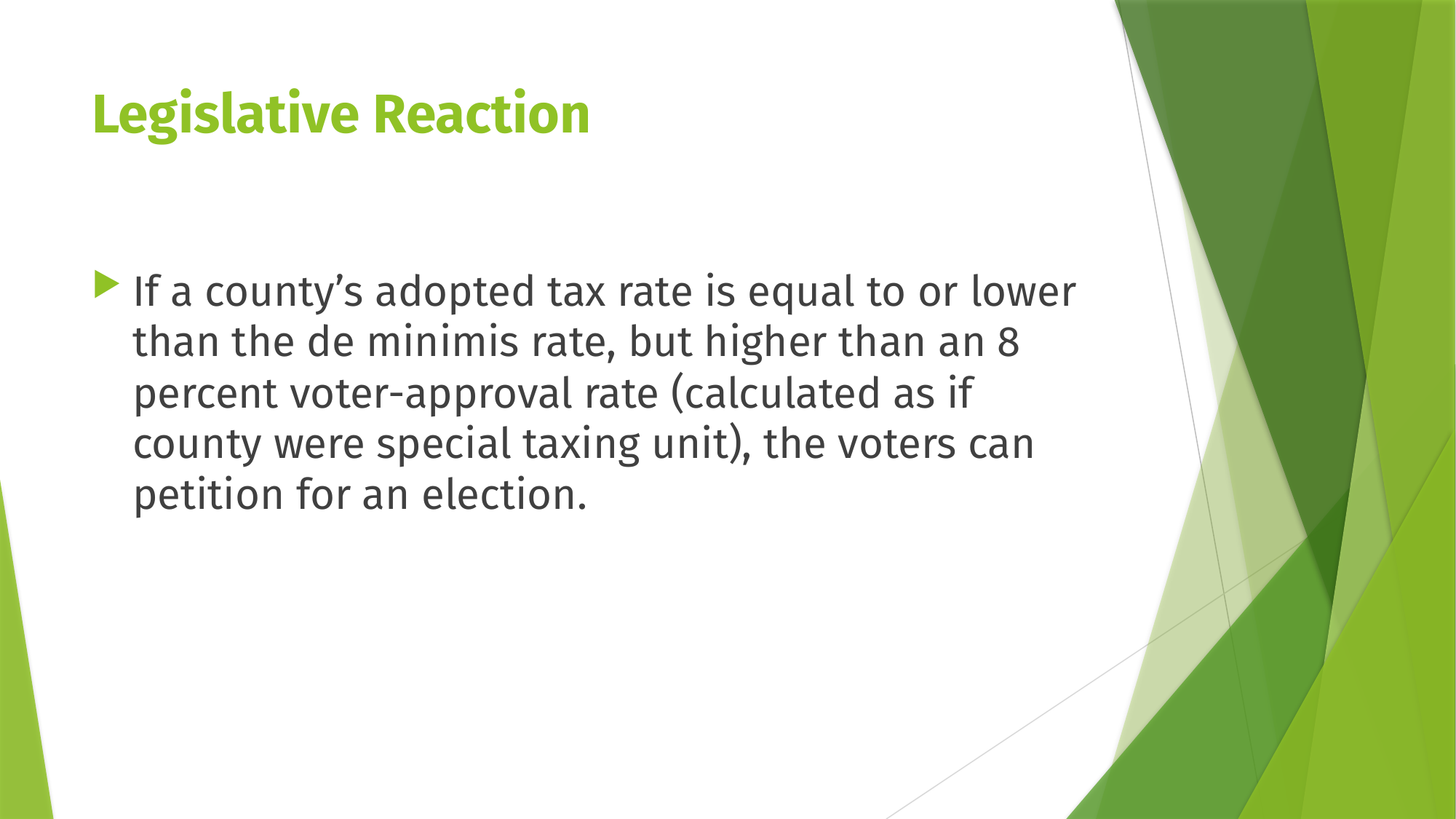

# Legislative Reaction
If a county’s adopted tax rate is equal to or lower than the de minimis rate, but higher than an 8 percent voter-approval rate (calculated as if county were special taxing unit), the voters can petition for an election.